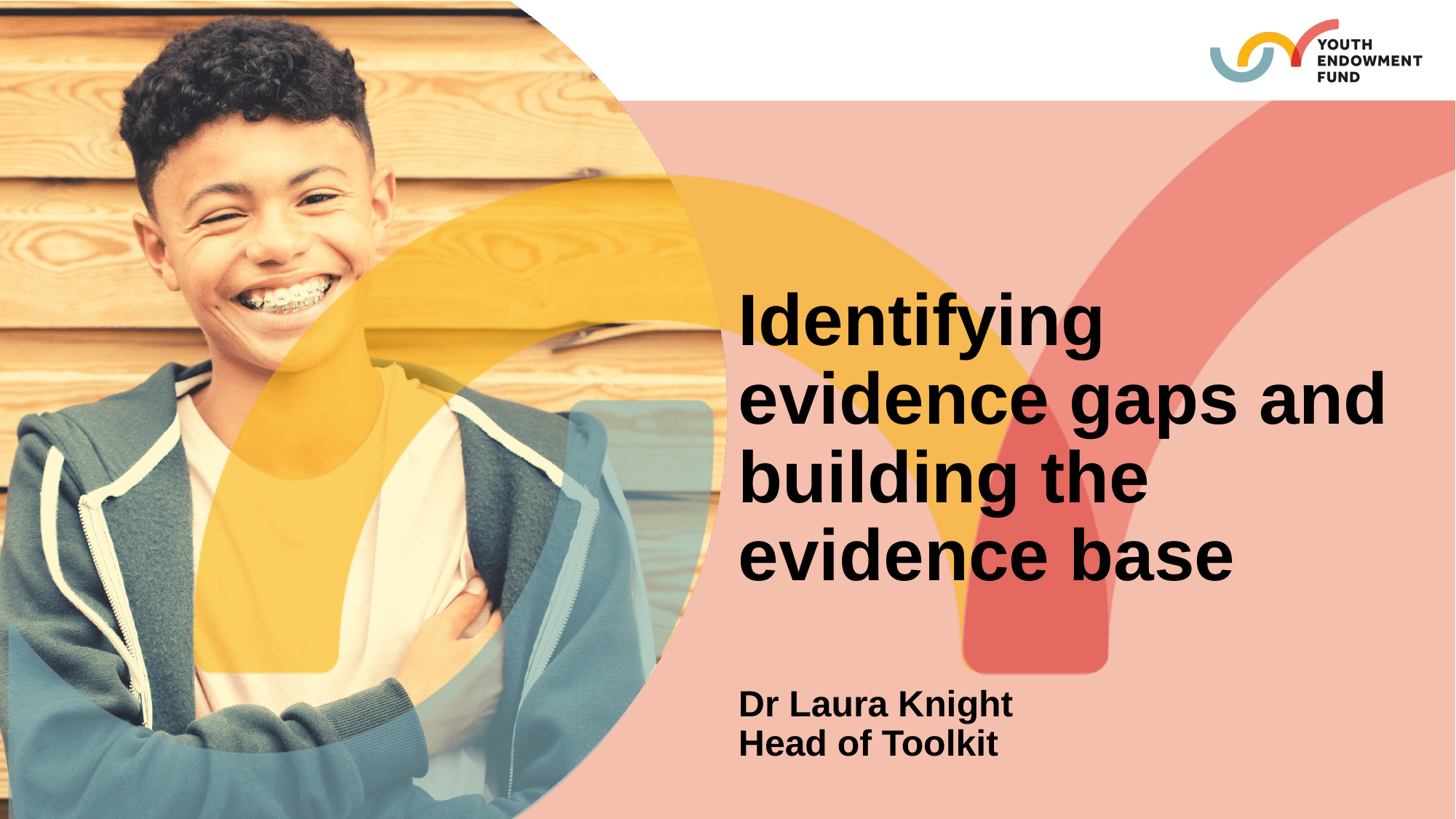

# Identifying evidence gaps and building the evidence base Dr Laura Knight Head of Toolkit